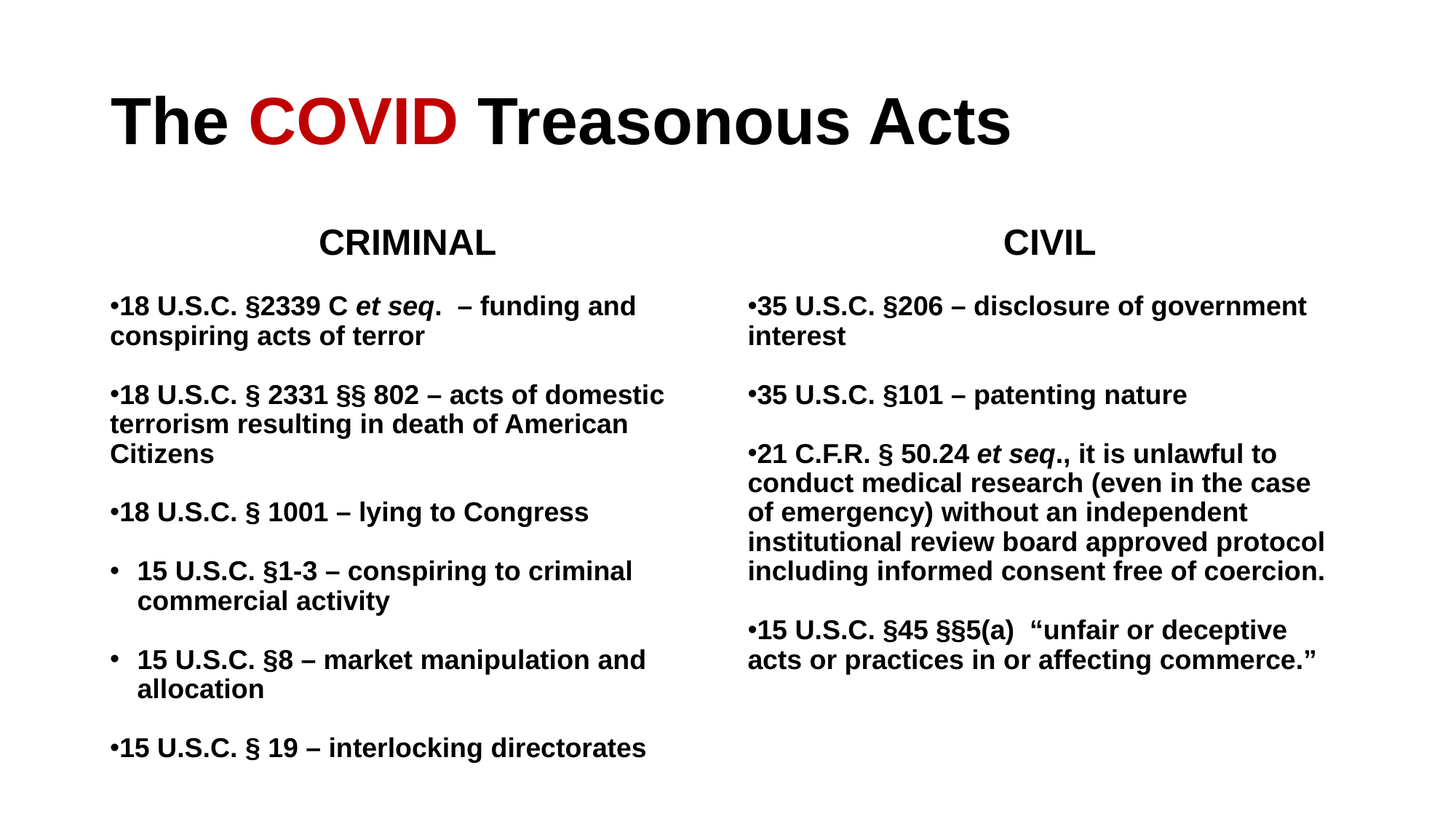

# The COVID Treasonous Acts
CRIMINAL

18 U.S.C. §2339 C et seq.  – funding and conspiring acts of terror

18 U.S.C. § 2331 §§ 802 – acts of domestic terrorism resulting in death of American Citizens

18 U.S.C. § 1001 – lying to Congress

15 U.S.C. §1-3 – conspiring to criminal commercial activity

15 U.S.C. §8 – market manipulation and allocation

15 U.S.C. § 19 – interlocking directorates

 CIVIL

35 U.S.C. §206 – disclosure of government interest

35 U.S.C. §101 – patenting nature

21 C.F.R. § 50.24 et seq., it is unlawful to conduct medical research (even in the case of emergency) without an independent institutional review board approved protocol including informed consent free of coercion.

15 U.S.C. §45 §§5(a)  “unfair or deceptive acts or practices in or affecting commerce.”